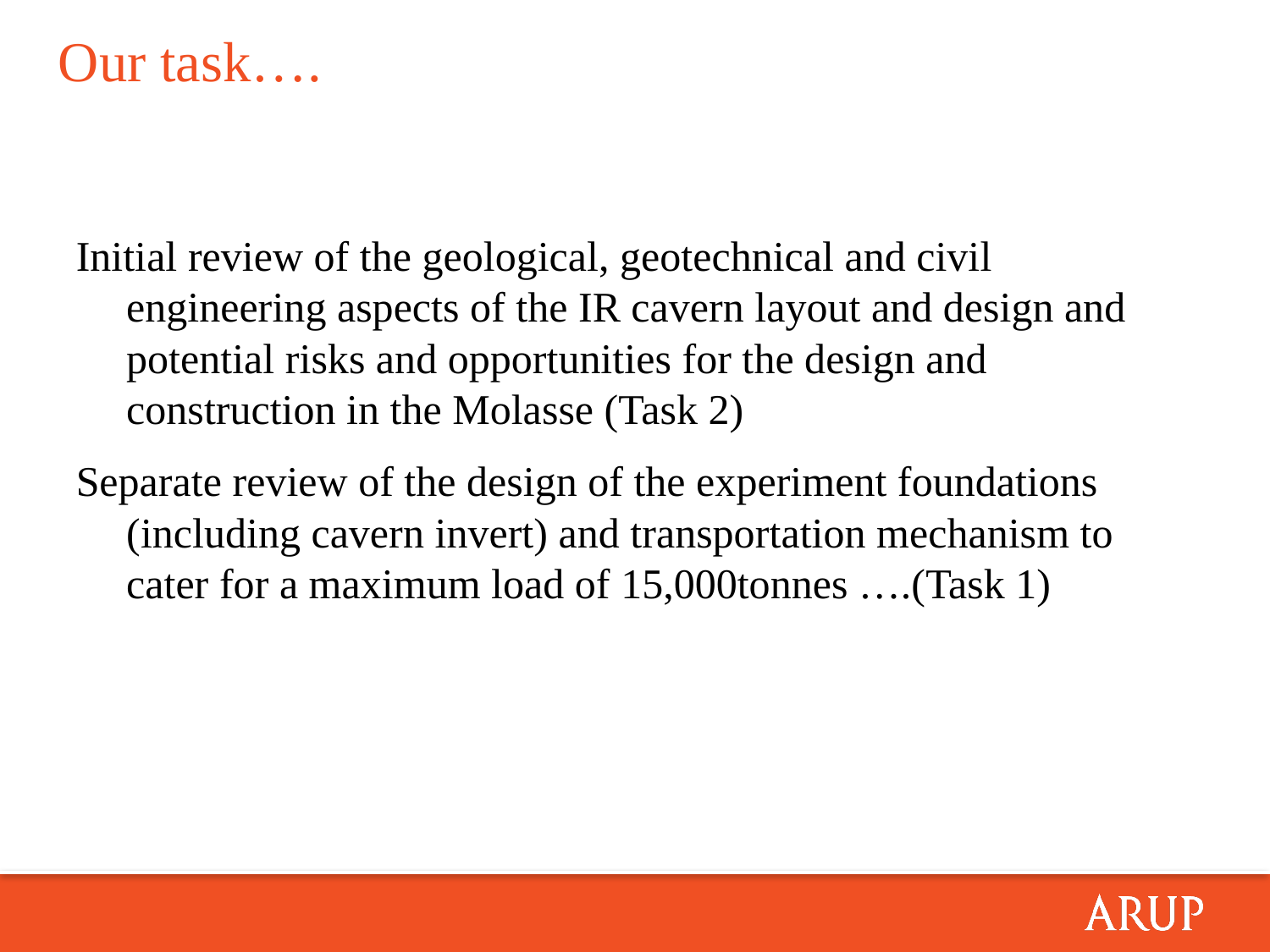

# Our task….
Initial review of the geological, geotechnical and civil engineering aspects of the IR cavern layout and design and potential risks and opportunities for the design and construction in the Molasse (Task 2)
Separate review of the design of the experiment foundations (including cavern invert) and transportation mechanism to cater for a maximum load of 15,000tonnes ….(Task 1)